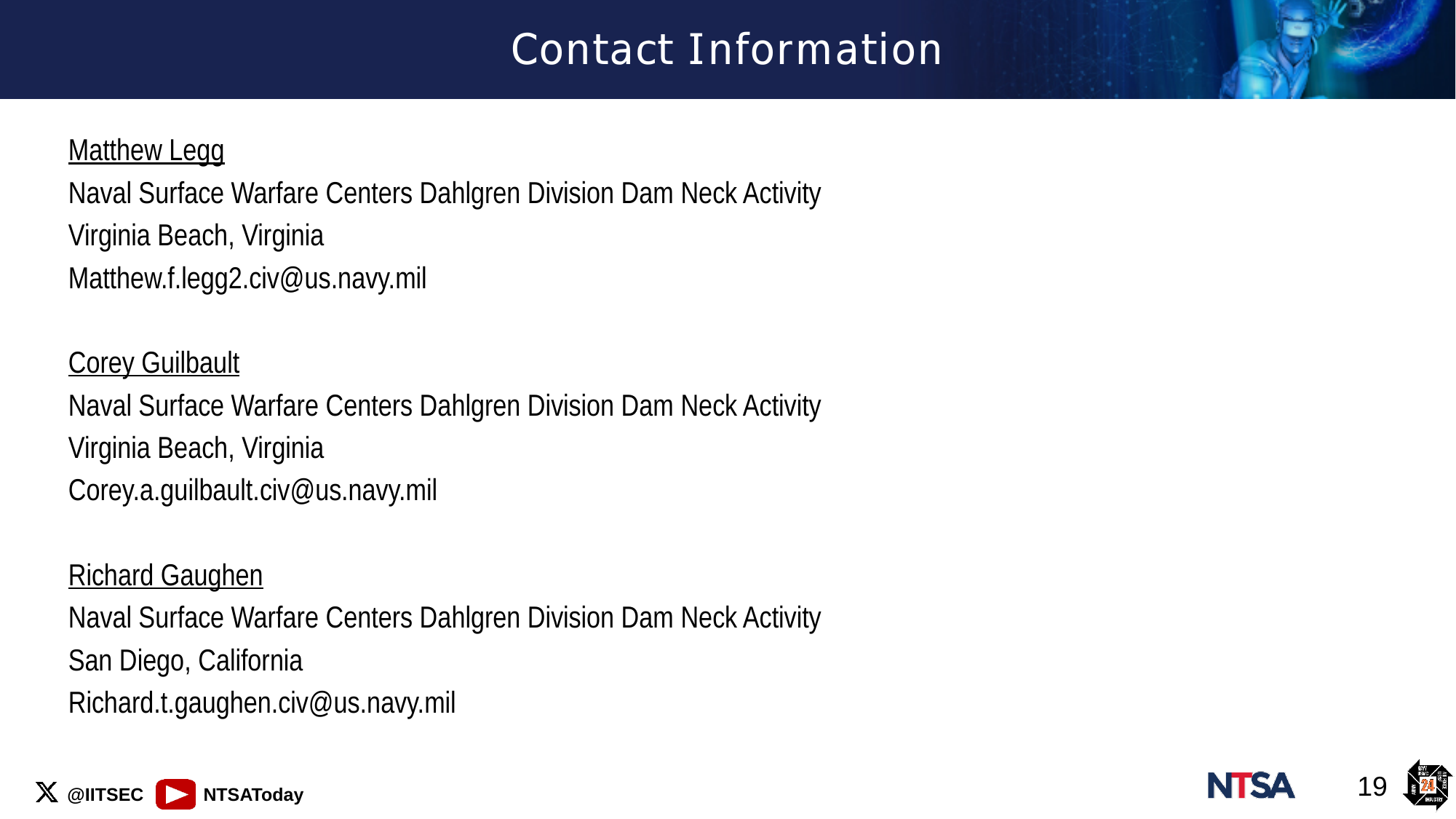

# Contact Information
Matthew Legg
Naval Surface Warfare Centers Dahlgren Division Dam Neck Activity
Virginia Beach, Virginia
Matthew.f.legg2.civ@us.navy.mil

Corey Guilbault
Naval Surface Warfare Centers Dahlgren Division Dam Neck Activity
Virginia Beach, Virginia
Corey.a.guilbault.civ@us.navy.mil

Richard Gaughen
Naval Surface Warfare Centers Dahlgren Division Dam Neck Activity
San Diego, California
Richard.t.gaughen.civ@us.navy.mil
19